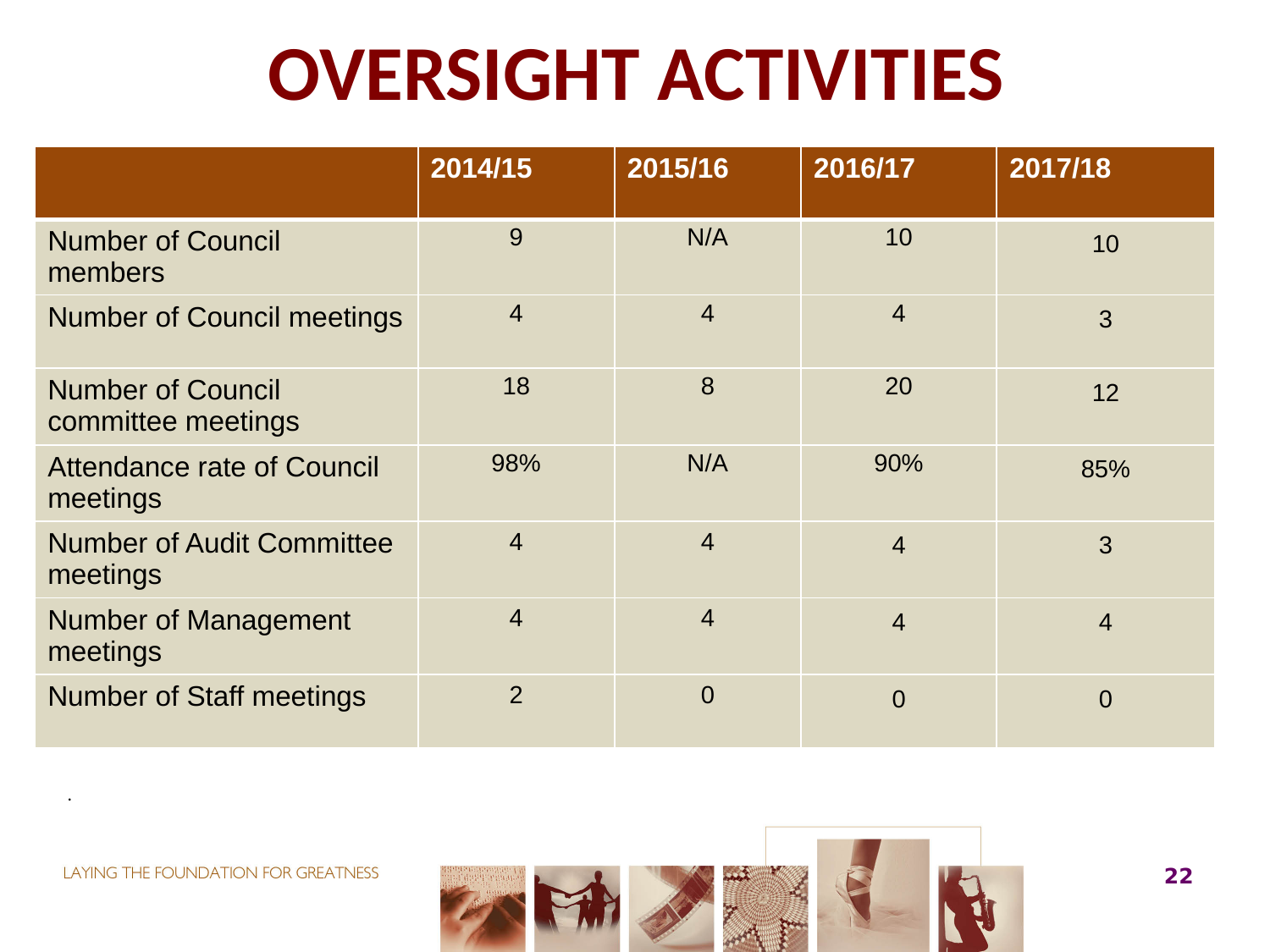

# OVERSIGHT ACTIVITIES
|  | 2014/15 | 2015/16 | 2016/17 | 2017/18 |
| --- | --- | --- | --- | --- |
| Number of Council members | 9 | N/A | 10 | 10 |
| Number of Council meetings | 4 | 4 | 4 | 3 |
| Number of Council committee meetings | 18 | 8 | 20 | 12 |
| Attendance rate of Council meetings | 98% | N/A | 90% | 85% |
| Number of Audit Committee meetings | 4 | 4 | 4 | 3 |
| Number of Management meetings | 4 | 4 | 4 | 4 |
| Number of Staff meetings | 2 | 0 | 0 | 0 |
.
22